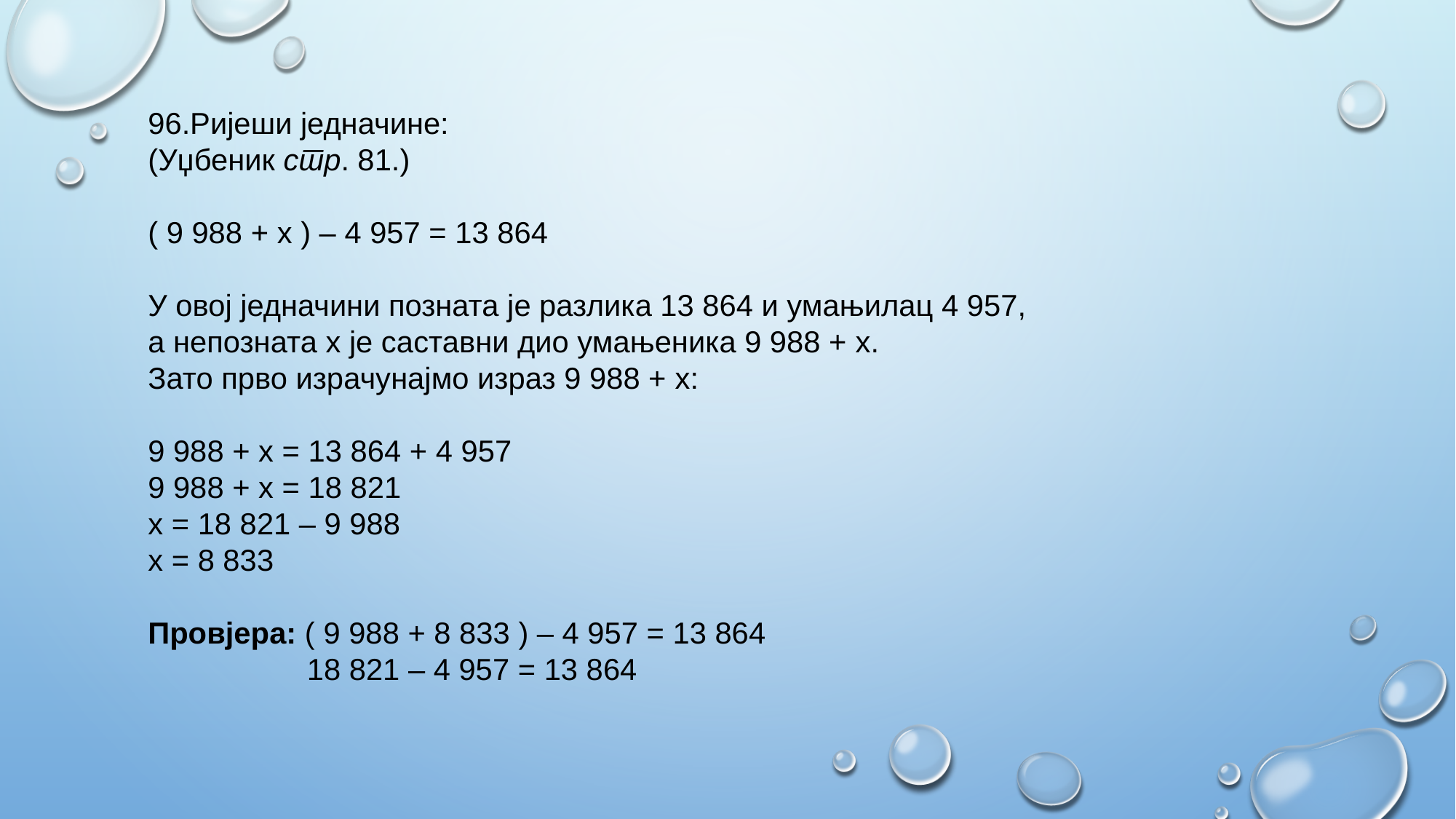

96.Ријеши једначине:
(Уџбеник стр. 81.)

( 9 988 + x ) – 4 957 = 13 864

У овој једначини позната је разлика 13 864 и умањилац 4 957,
а непозната x је саставни дио умањеника 9 988 + x.
Зато прво израчунајмо израз 9 988 + x:

9 988 + x = 13 864 + 4 957
9 988 + x = 18 821
x = 18 821 – 9 988
x = 8 833

Провјера: ( 9 988 + 8 833 ) – 4 957 = 13 864
                   18 821 – 4 957 = 13 864